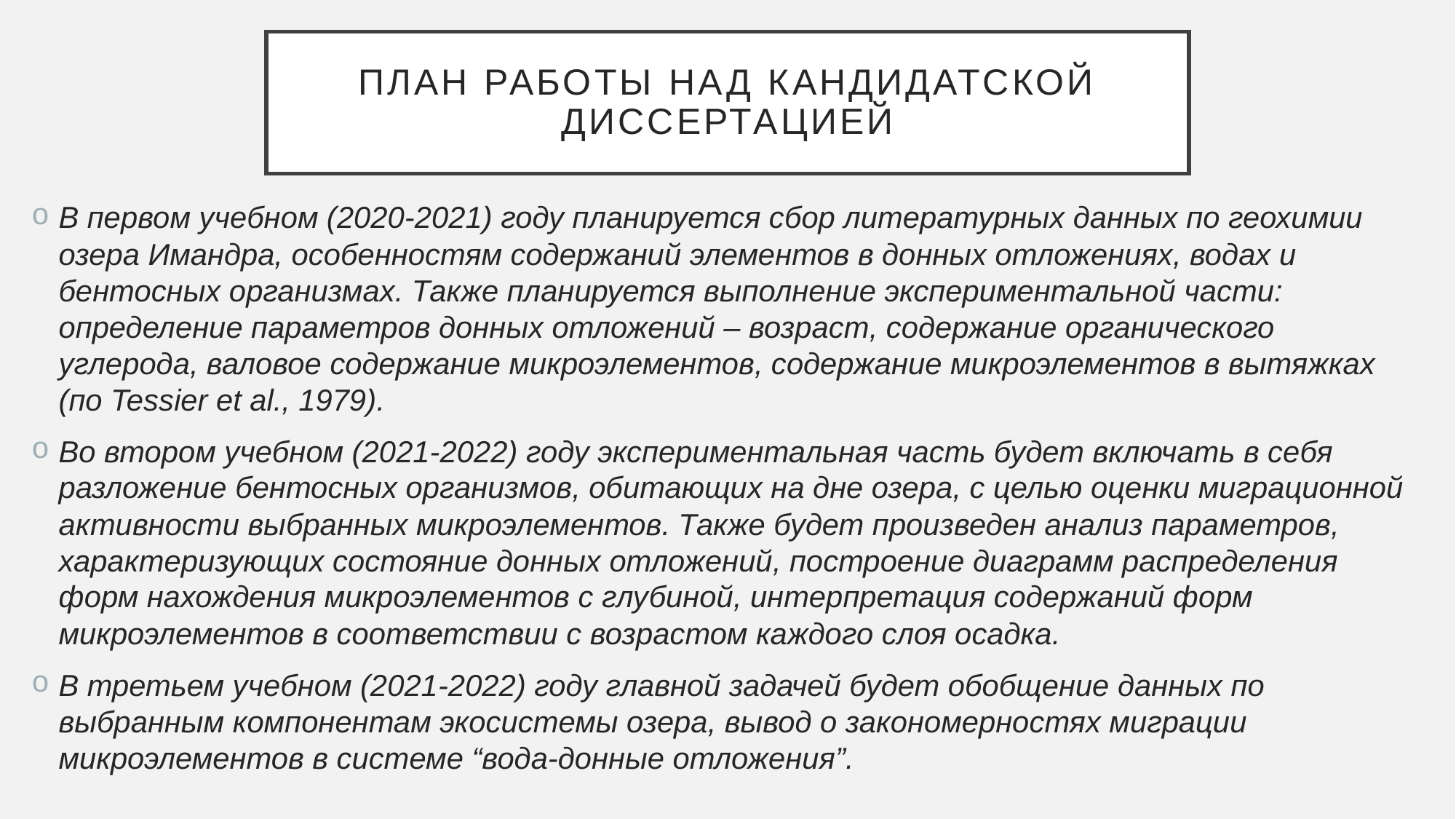

# План работы над кандидатской диссертацией
В первом учебном (2020-2021) году планируется сбор литературных данных по геохимии озера Имандра, особенностям содержаний элементов в донных отложениях, водах и бентосных организмах. Также планируется выполнение экспериментальной части: определение параметров донных отложений – возраст, содержание органического углерода, валовое содержание микроэлементов, содержание микроэлементов в вытяжках (по Tessier et al., 1979).
Во втором учебном (2021-2022) году экспериментальная часть будет включать в себя разложение бентосных организмов, обитающих на дне озера, с целью оценки миграционной активности выбранных микроэлементов. Также будет произведен анализ параметров, характеризующих состояние донных отложений, построение диаграмм распределения форм нахождения микроэлементов с глубиной, интерпретация содержаний форм микроэлементов в соответствии с возрастом каждого слоя осадка.
В третьем учебном (2021-2022) году главной задачей будет обобщение данных по выбранным компонентам экосистемы озера, вывод о закономерностях миграции микроэлементов в системе “вода-донные отложения”.